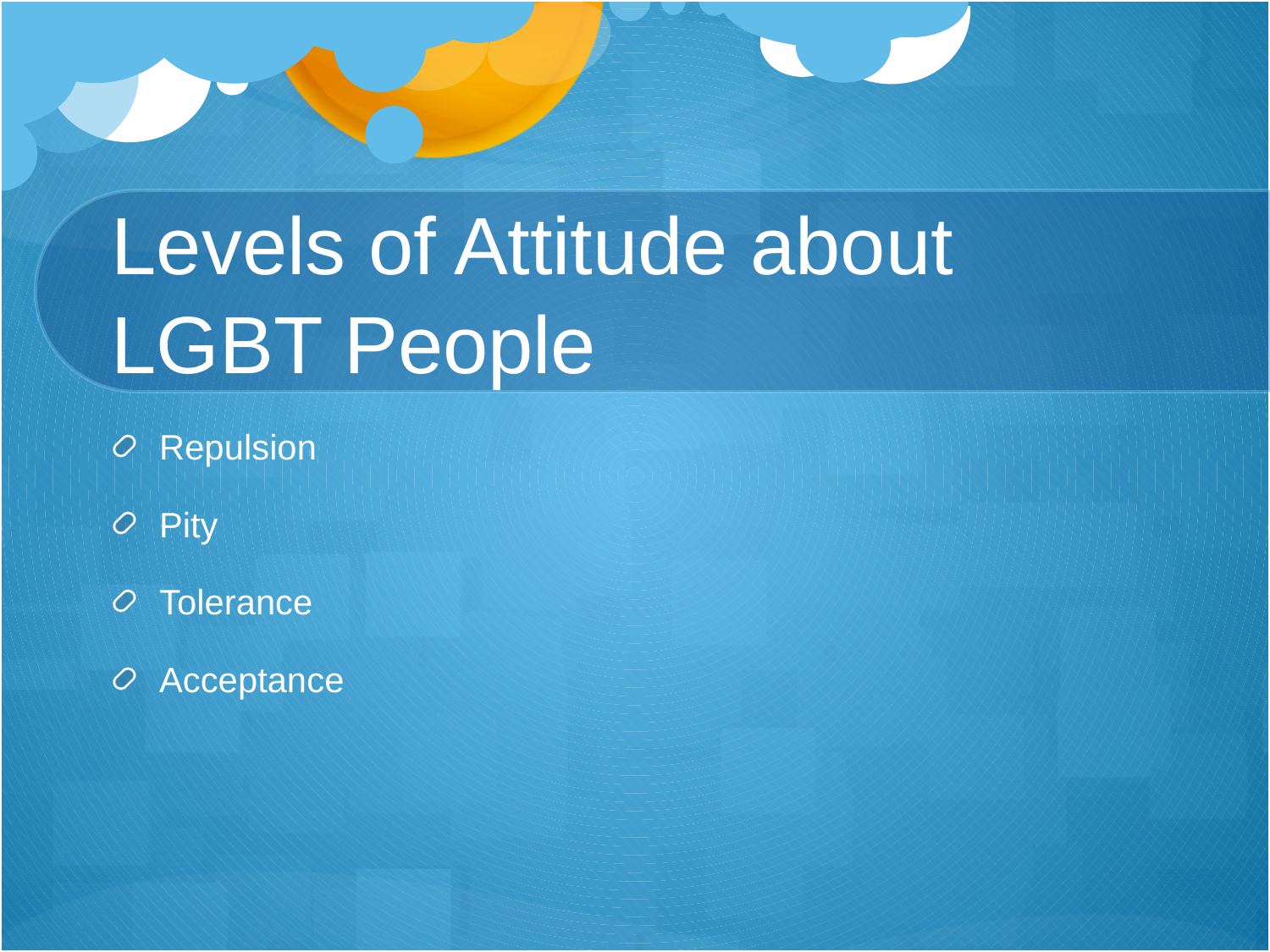

# Levels of Attitude about LGBT People
Repulsion
Pity
Tolerance
Acceptance